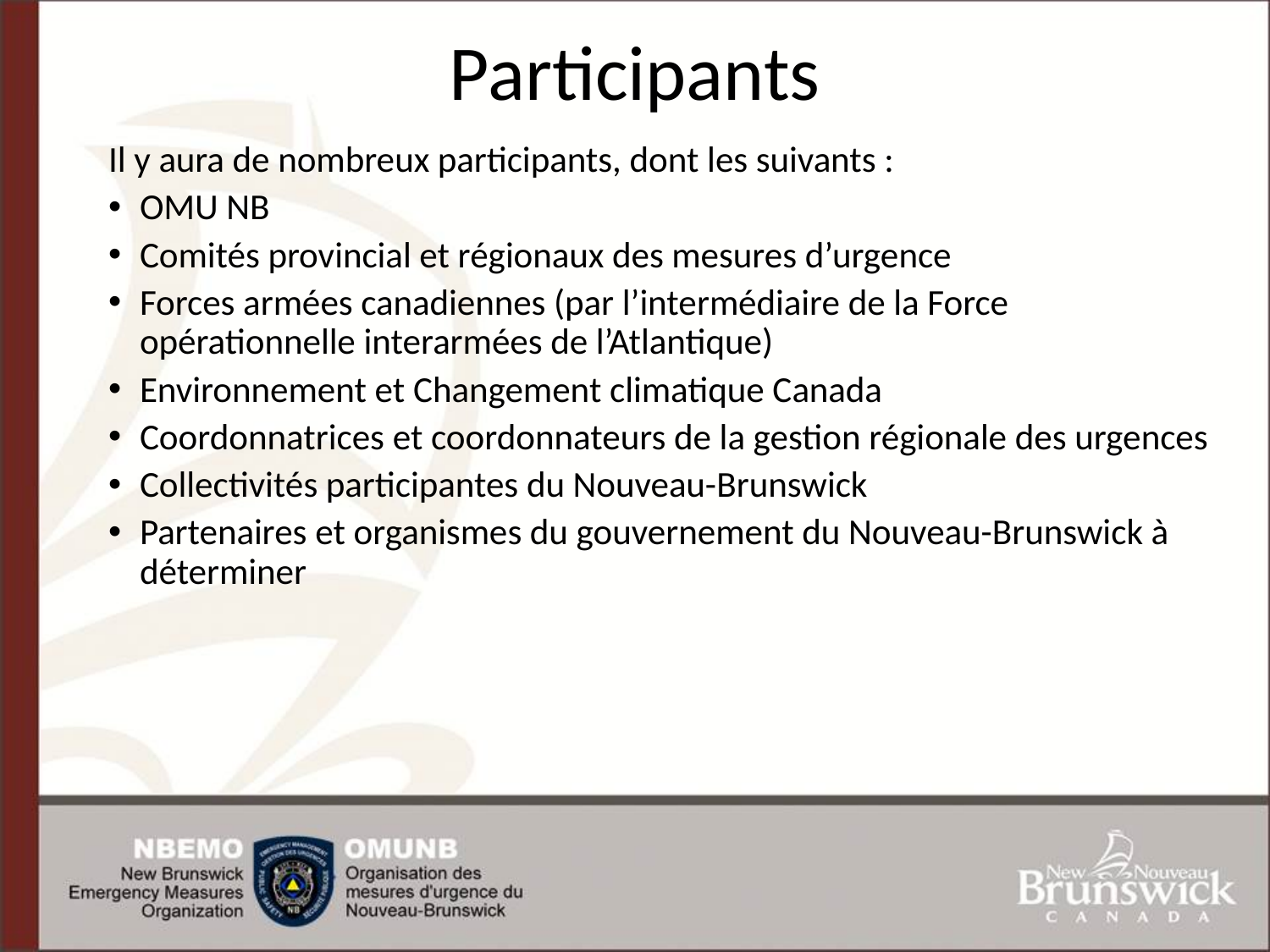

# Participants
Il y aura de nombreux participants, dont les suivants :
OMU NB
Comités provincial et régionaux des mesures d’urgence
Forces armées canadiennes (par l’intermédiaire de la Force opérationnelle interarmées de l’Atlantique)
Environnement et Changement climatique Canada
Coordonnatrices et coordonnateurs de la gestion régionale des urgences
Collectivités participantes du Nouveau-Brunswick
Partenaires et organismes du gouvernement du Nouveau-Brunswick à déterminer